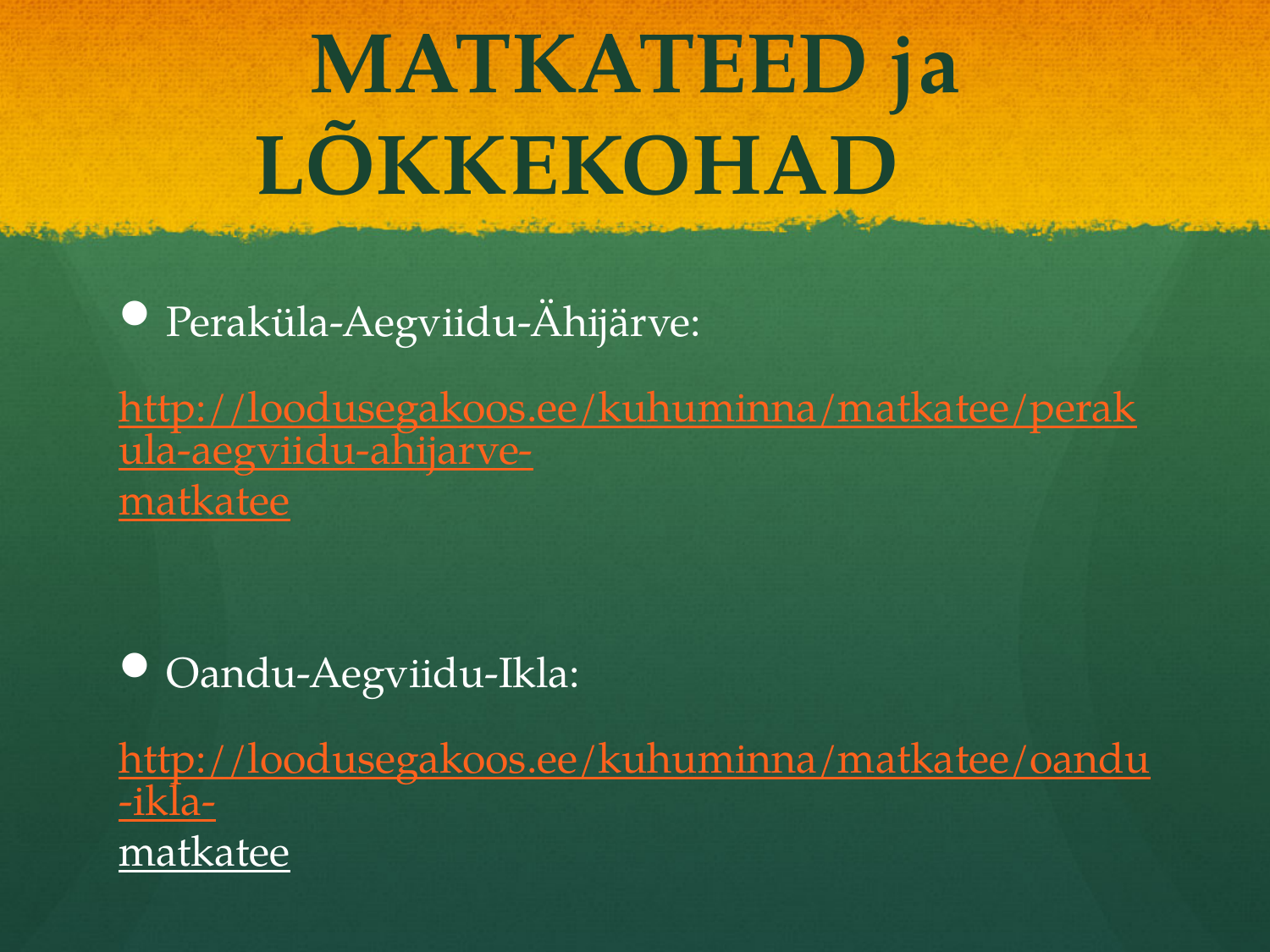

# MATKATEED ja LÕKKEKOHAD
Peraküla-Aegviidu-Ähijärve:
http://loodusegakoos.ee/kuhuminna/matkatee/perakula-aegviidu-ahijarve-matkatee

Oandu-Aegviidu-Ikla:
http://loodusegakoos.ee/kuhuminna/matkatee/oandu-ikla-matkatee